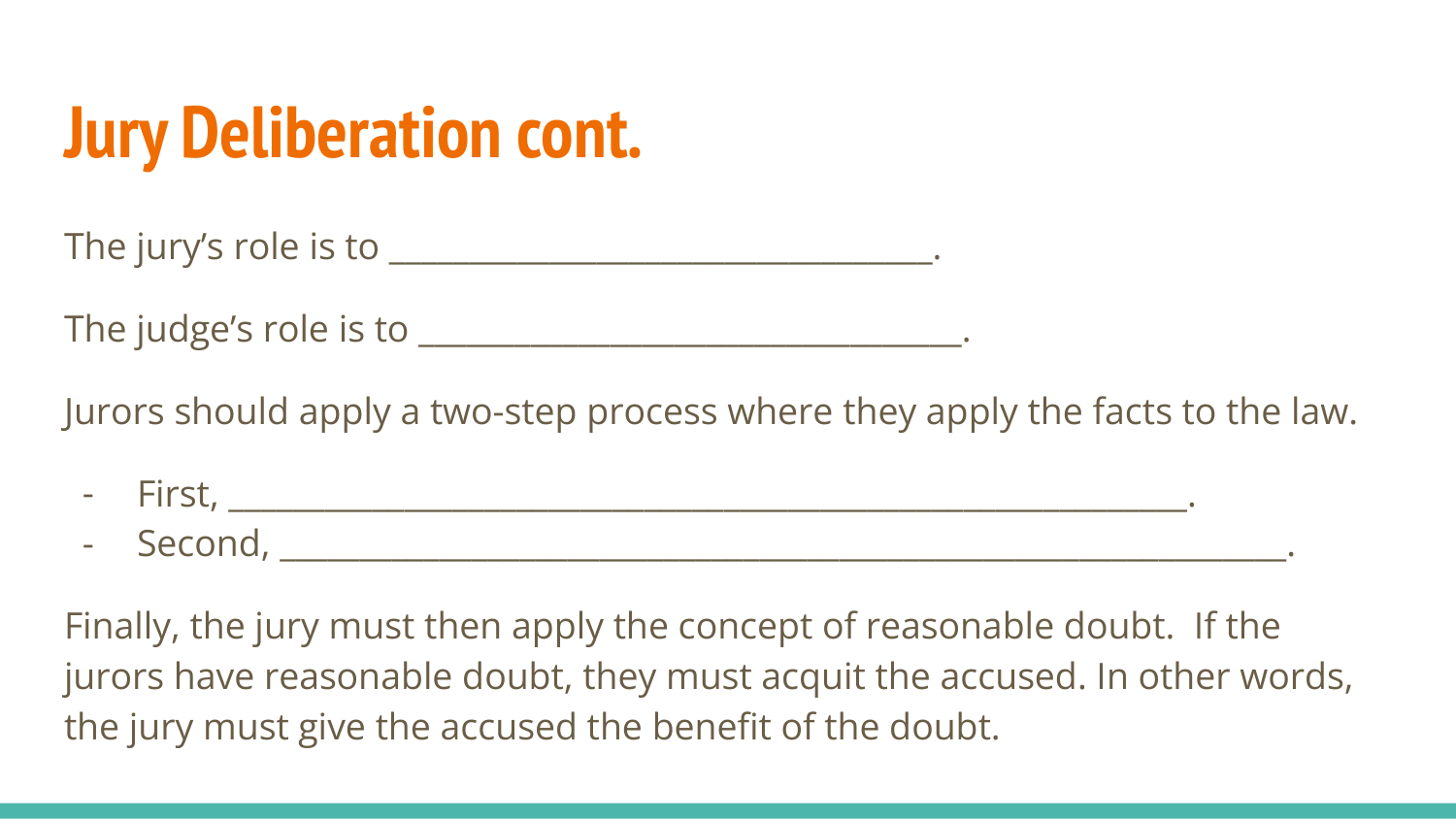

# Jury Deliberation cont.
The jury’s role is to __________________________________.
The judge’s role is to __________________________________.
Jurors should apply a two-step process where they apply the facts to the law.
First, ____________________________________________________________.
Second, _______________________________________________________________.
Finally, the jury must then apply the concept of reasonable doubt.  If the jurors have reasonable doubt, they must acquit the accused. In other words, the jury must give the accused the benefit of the doubt.